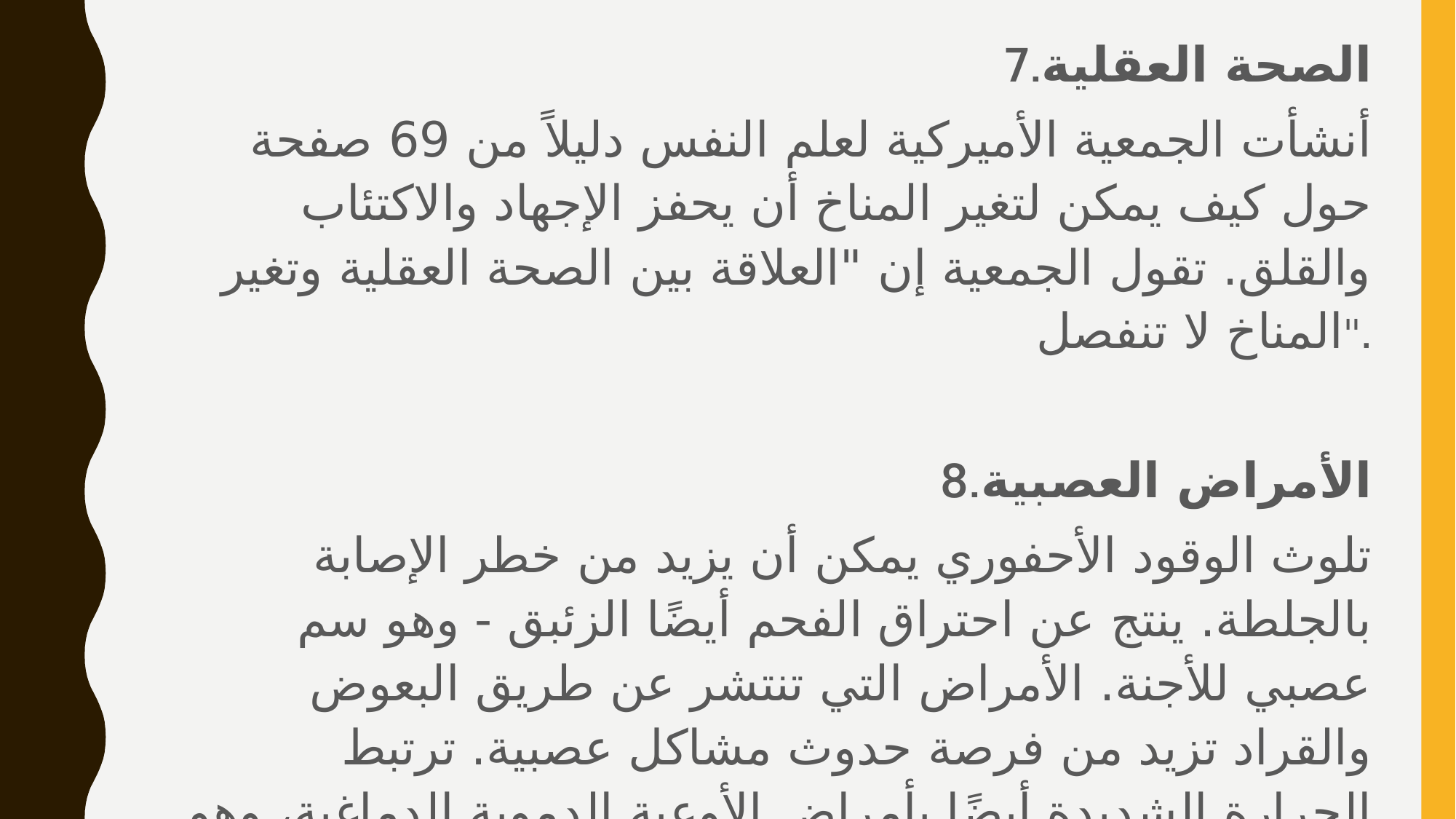

7.الصحة العقلية
أنشأت الجمعية الأميركية لعلم النفس دليلاً من 69 صفحة حول كيف يمكن لتغير المناخ أن يحفز الإجهاد والاكتئاب والقلق. تقول الجمعية إن "العلاقة بين الصحة العقلية وتغير المناخ لا تنفصل".

 8.الأمراض العصبية
تلوث الوقود الأحفوري يمكن أن يزيد من خطر الإصابة بالجلطة. ينتج عن احتراق الفحم أيضًا الزئبق - وهو سم عصبي للأجنة. الأمراض التي تنتشر عن طريق البعوض والقراد تزيد من فرصة حدوث مشاكل عصبية. ترتبط الحرارة الشديدة أيضًا بأمراض الأوعية الدموية الدماغية، وهو اضطراب يؤثر على إمداد الدم إلى الدماغ.